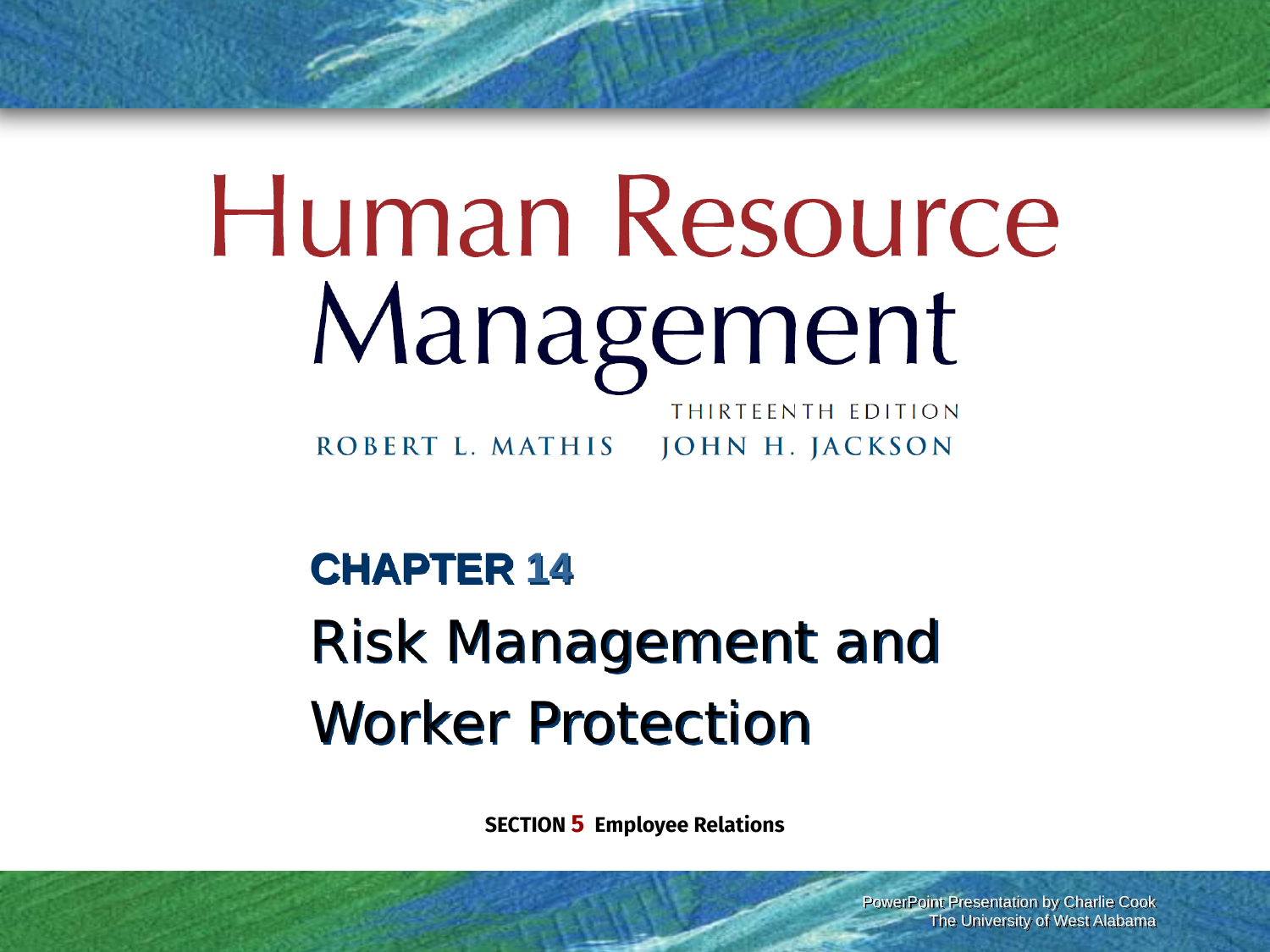

# CHAPTER 14 Risk Management and Worker Protection